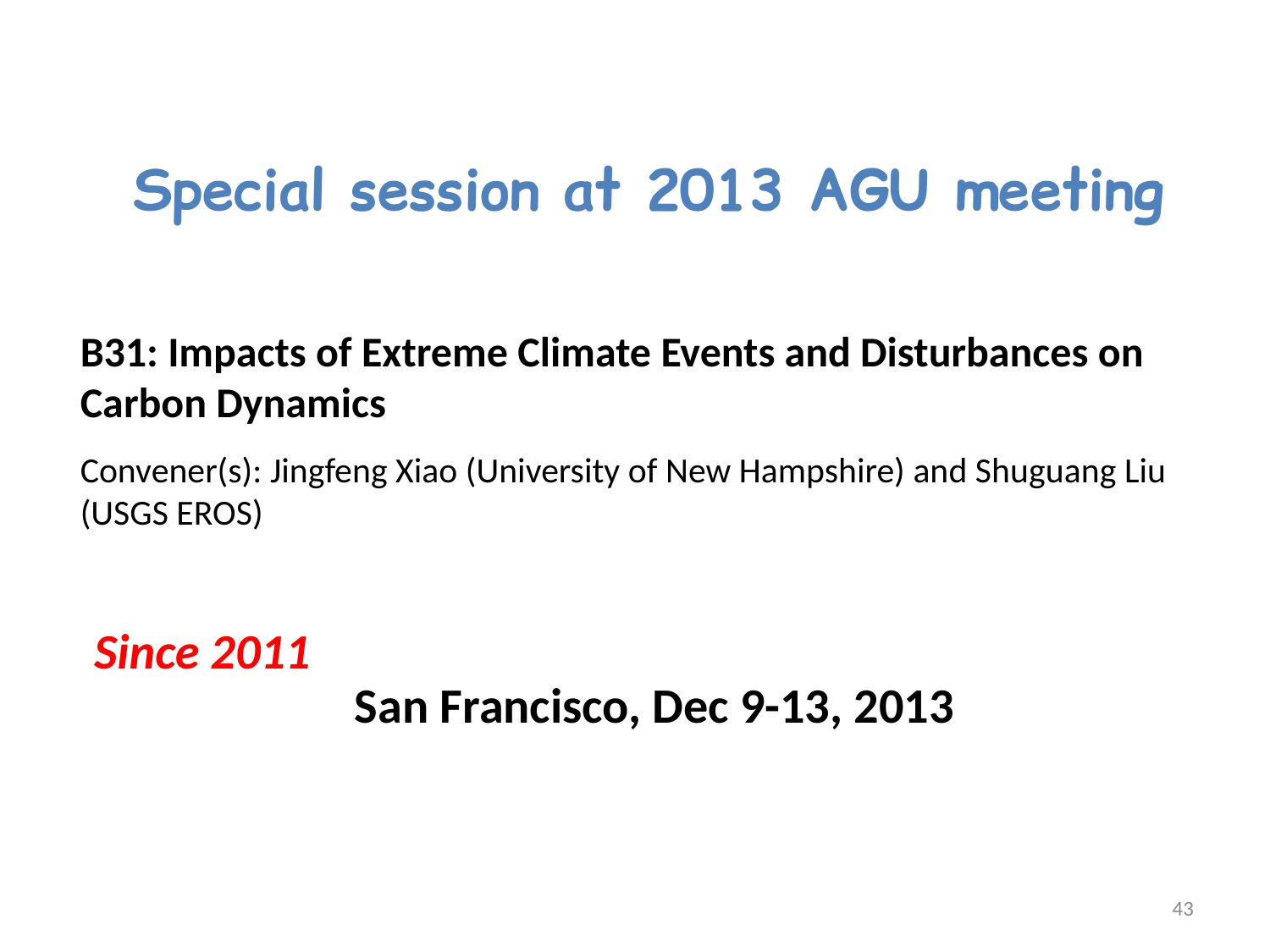

Special session at 2013 AGU meeting
B31: Impacts of Extreme Climate Events and Disturbances on Carbon Dynamics
Convener(s): Jingfeng Xiao (University of New Hampshire) and Shuguang Liu (USGS EROS)

Since 2011
San Francisco, Dec 9-13, 2013
43